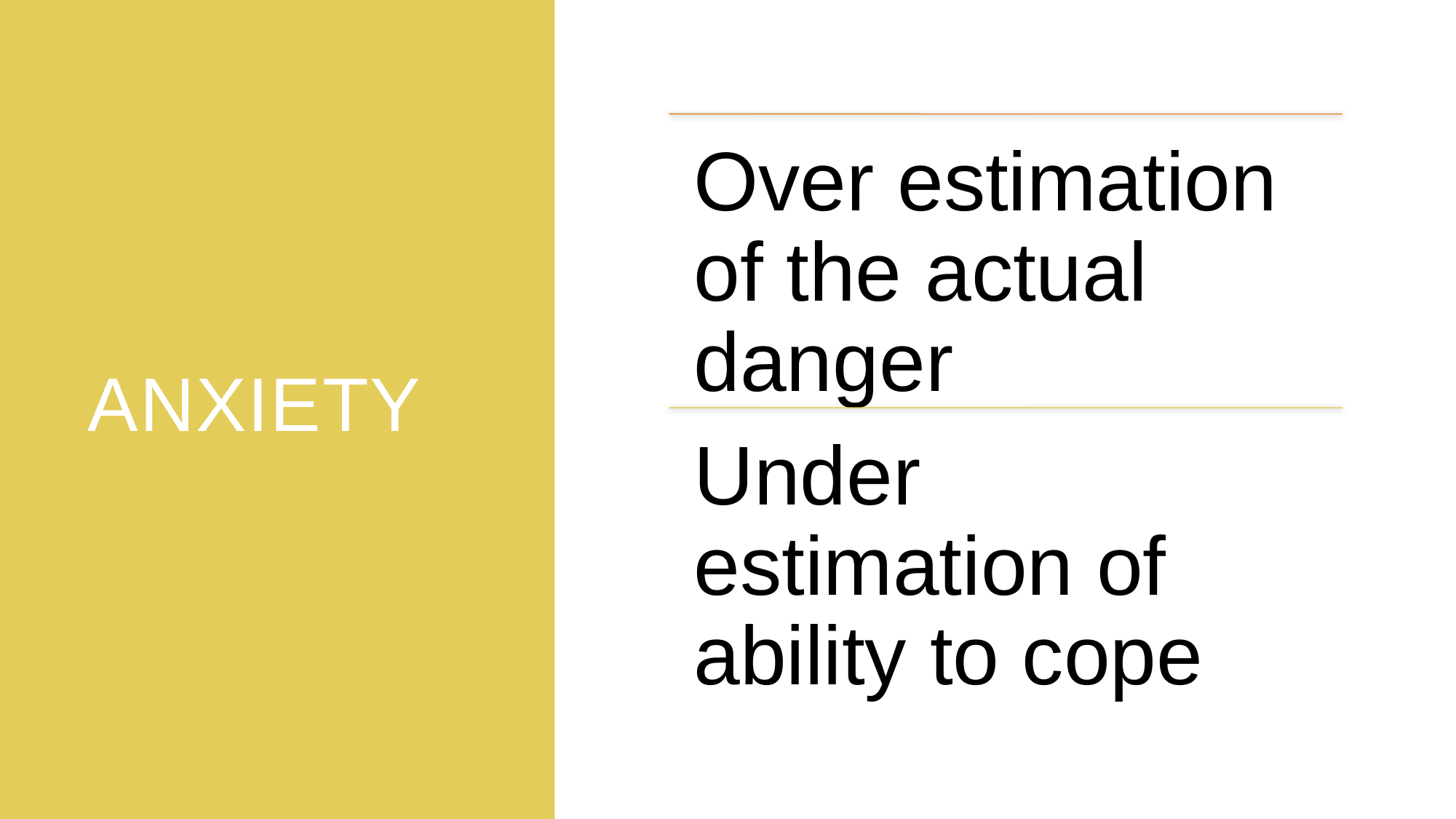

# Anxiety
Over estimation of the actual danger
Under estimation of ability to cope